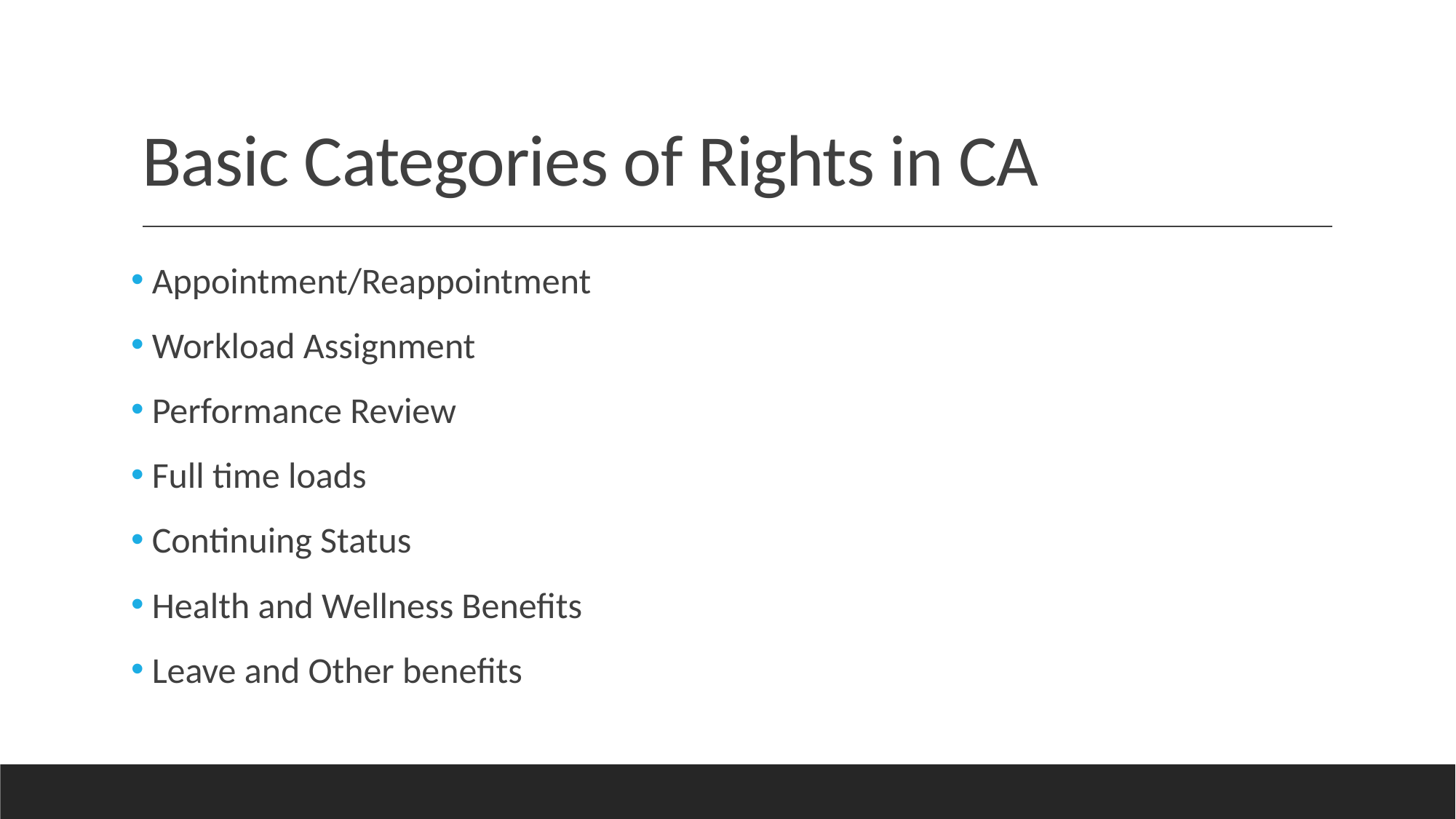

# Basic Categories of Rights in CA
 Appointment/Reappointment
 Workload Assignment
 Performance Review
 Full time loads
 Continuing Status
 Health and Wellness Benefits
 Leave and Other benefits